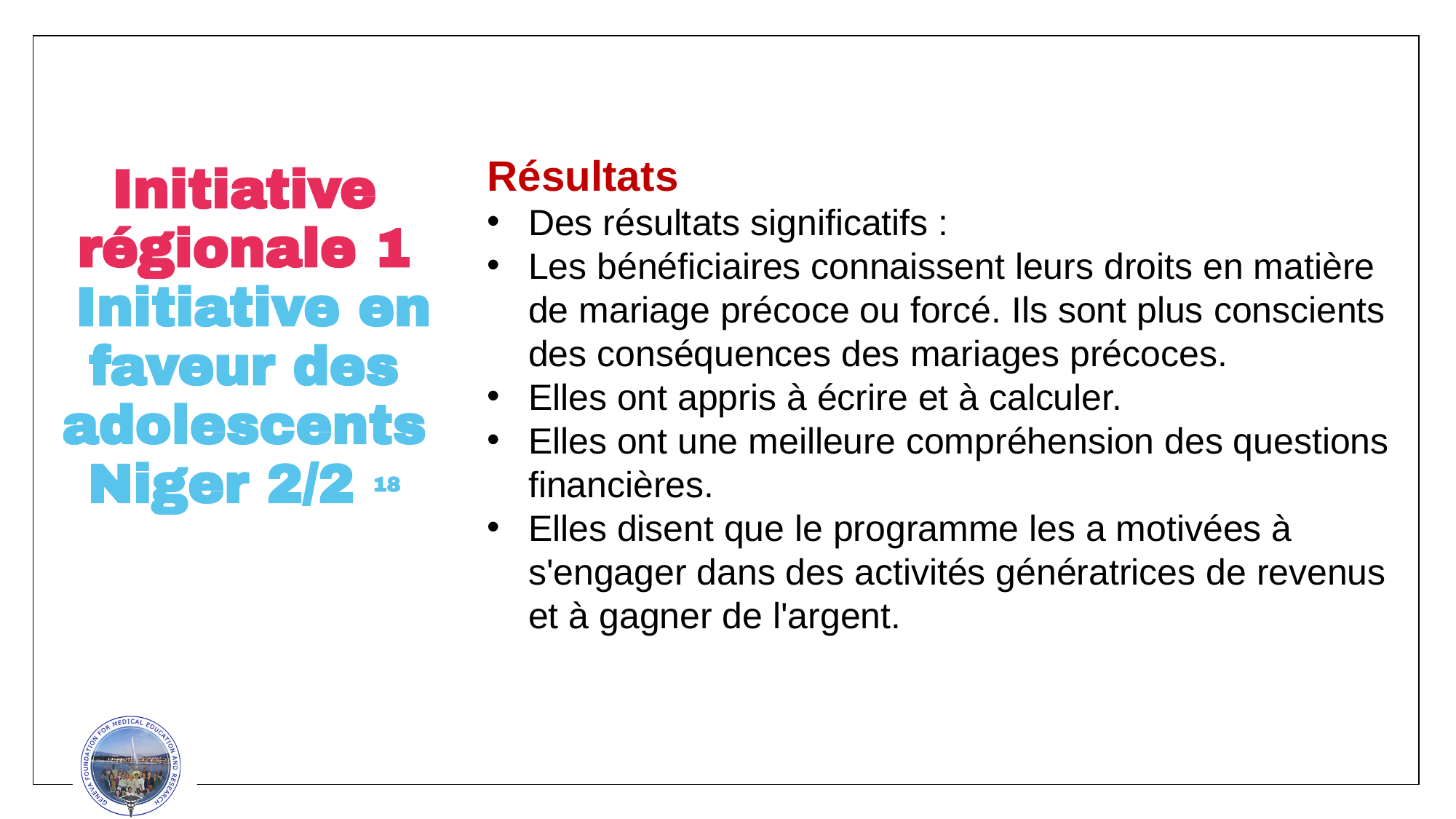

Résultats
Des résultats significatifs :
Les bénéficiaires connaissent leurs droits en matière de mariage précoce ou forcé. Ils sont plus conscients des conséquences des mariages précoces.
Elles ont appris à écrire et à calculer.
Elles ont une meilleure compréhension des questions financières.
Elles disent que le programme les a motivées à s'engager dans des activités génératrices de revenus et à gagner de l'argent.
# Initiative régionale 1 Initiative en faveur des adolescents Niger 2/2 18